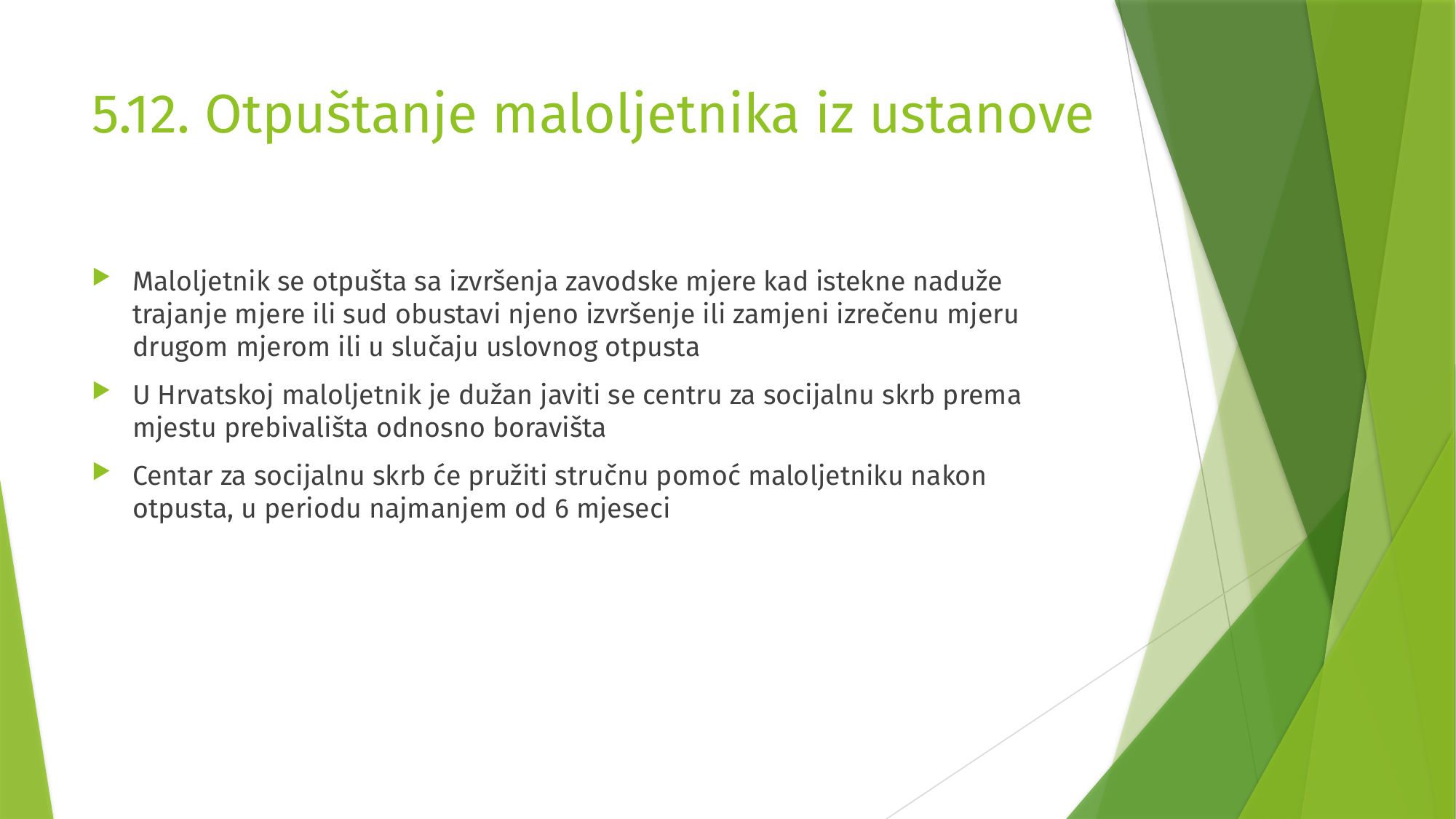

# 5.12. Otpuštanje maloljetnika iz ustanove
Maloljetnik se otpušta sa izvršenja zavodske mjere kad istekne naduže trajanje mjere ili sud obustavi njeno izvršenje ili zamjeni izrečenu mjeru drugom mjerom ili u slučaju uslovnog otpusta
U Hrvatskoj maloljetnik je dužan javiti se centru za socijalnu skrb prema mjestu prebivališta odnosno boravišta
Centar za socijalnu skrb će pružiti stručnu pomoć maloljetniku nakon otpusta, u periodu najmanjem od 6 mjeseci